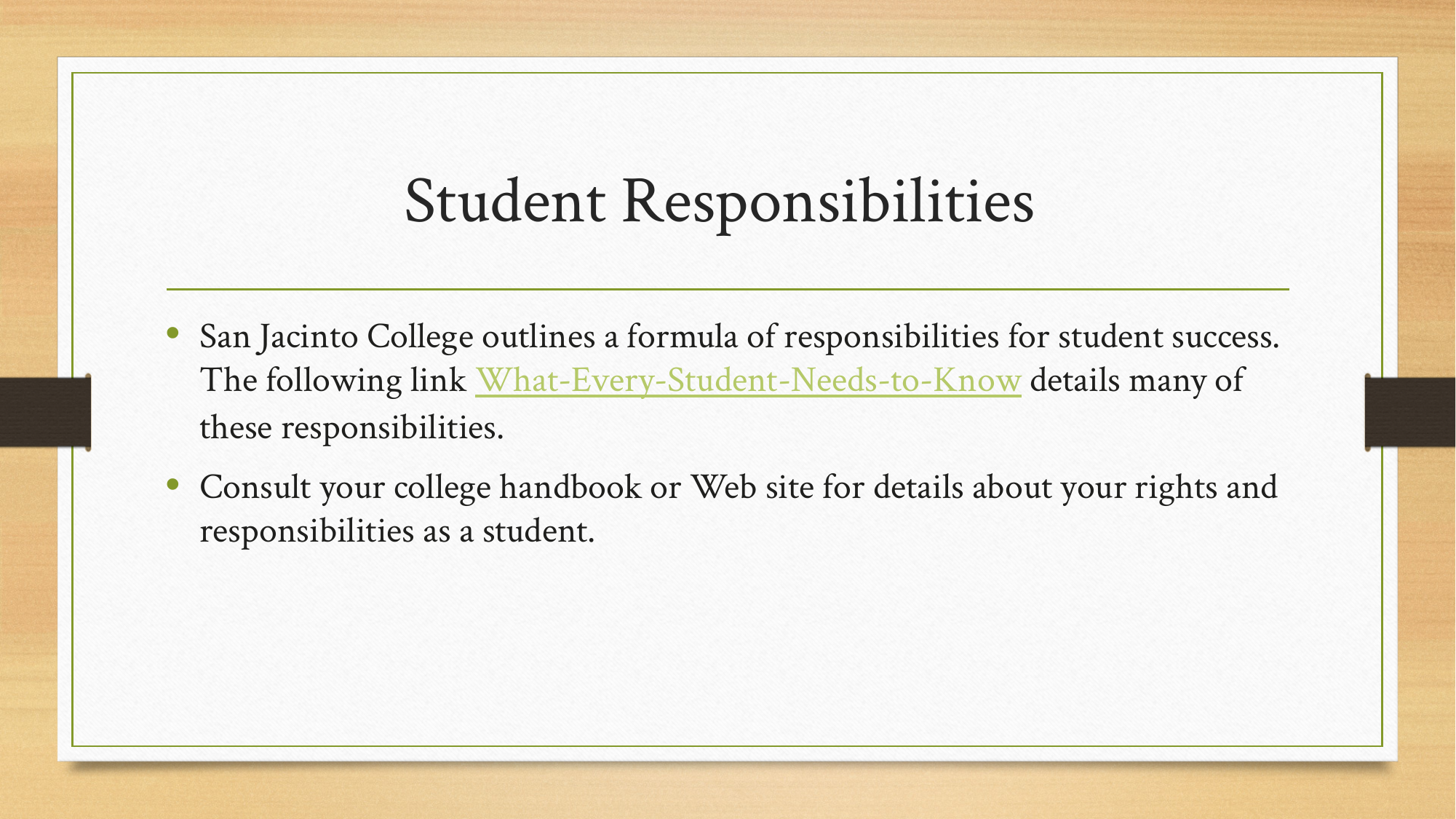

# Student Responsibilities
San Jacinto College outlines a formula of responsibilities for student success. The following link What-Every-Student-Needs-to-Know details many of these responsibilities.
Consult your college handbook or Web site for details about your rights and responsibilities as a student.